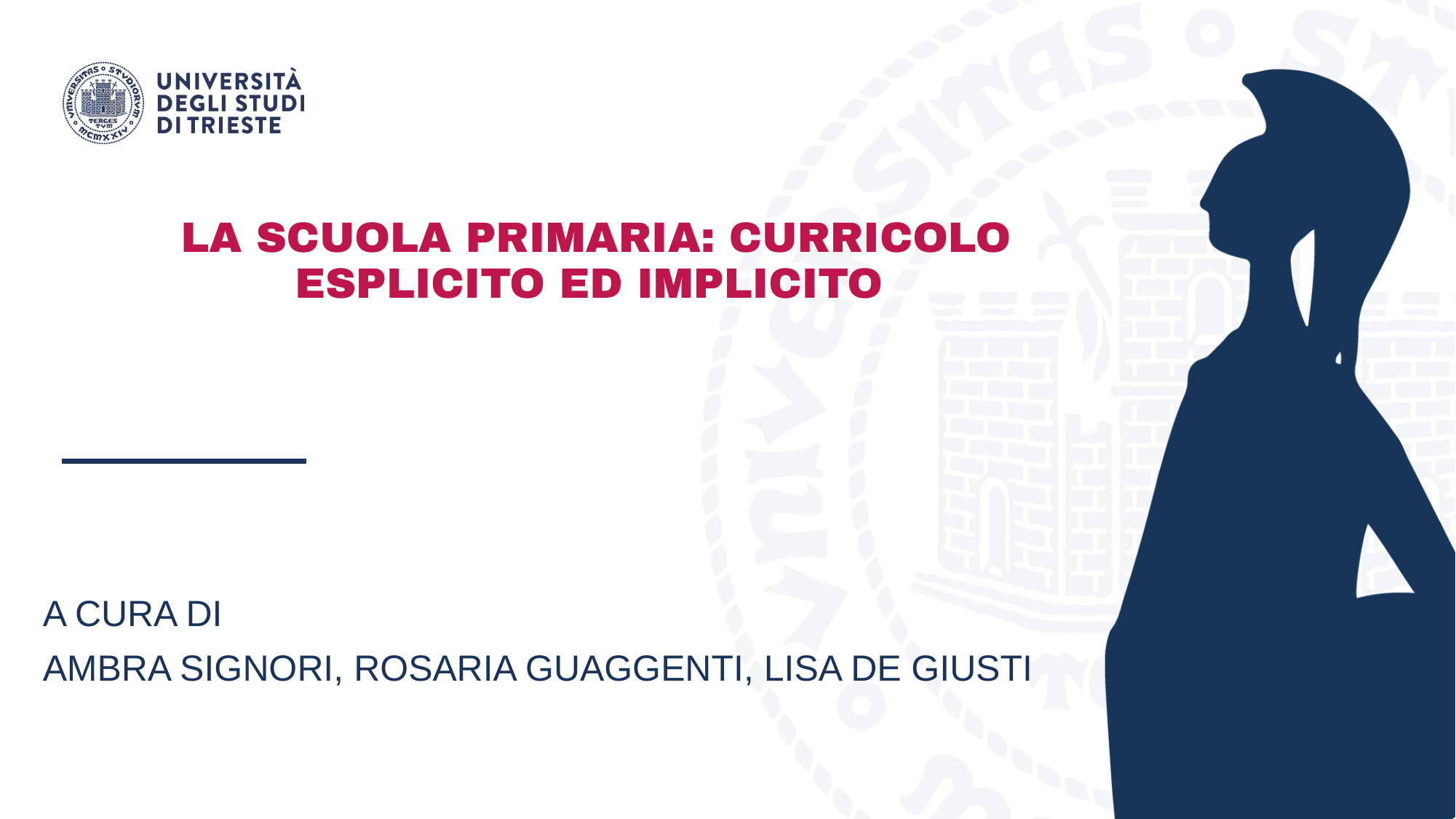

# LA SCUOLA PRIMARIA: CURRICOLO ESPLICITO ED IMPLICITO
A CURA DI
AMBRA SIGNORI, ROSARIA GUAGGENTI, LISA DE GIUSTI